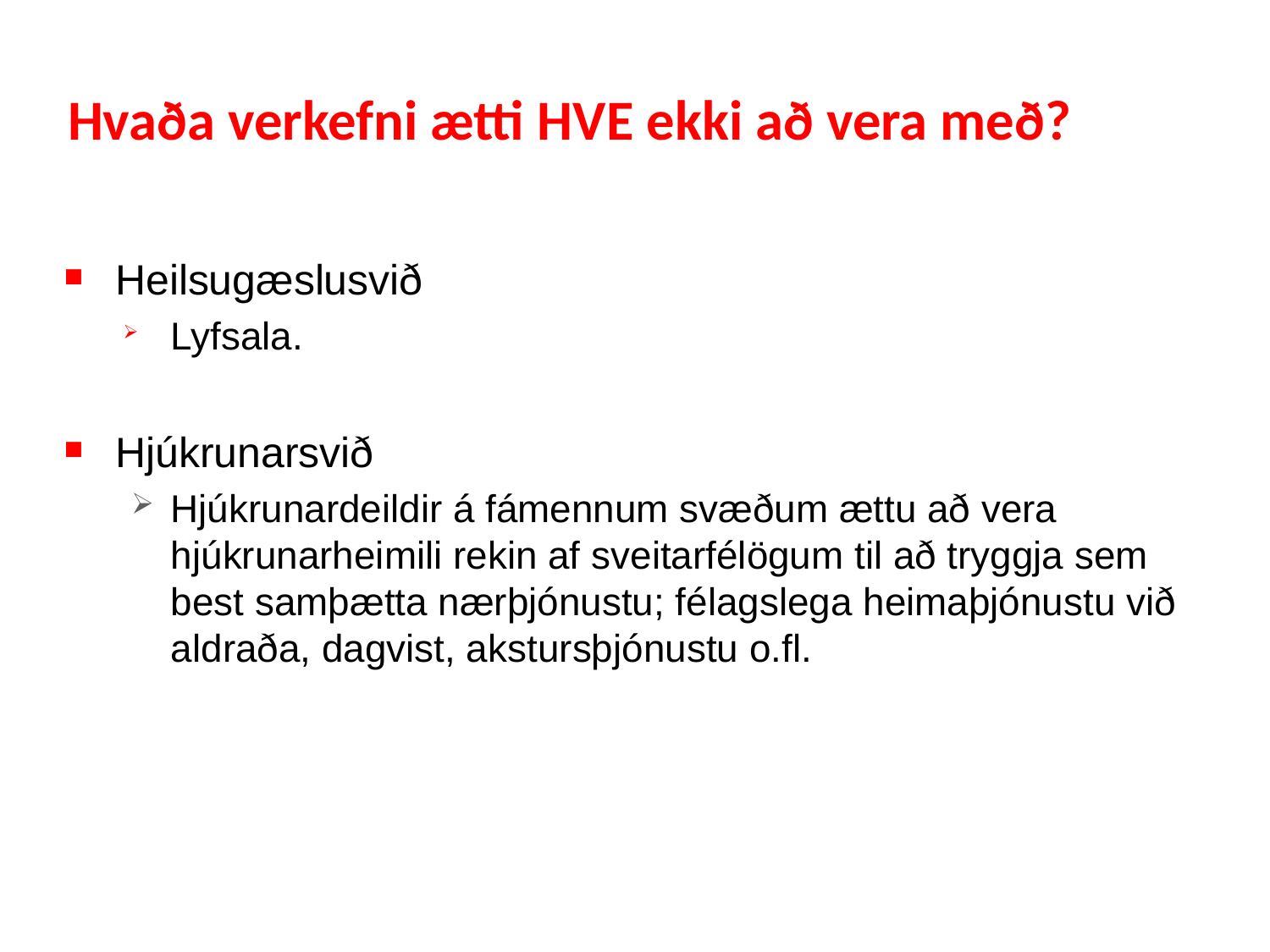

# Hvaða verkefni ætti HVE ekki að vera með?
Heilsugæslusvið
Lyfsala.

Hjúkrunarsvið
Hjúkrunardeildir á fámennum svæðum ættu að vera hjúkrunarheimili rekin af sveitarfélögum til að tryggja sem best samþætta nærþjónustu; félagslega heimaþjónustu við aldraða, dagvist, akstursþjónustu o.fl.